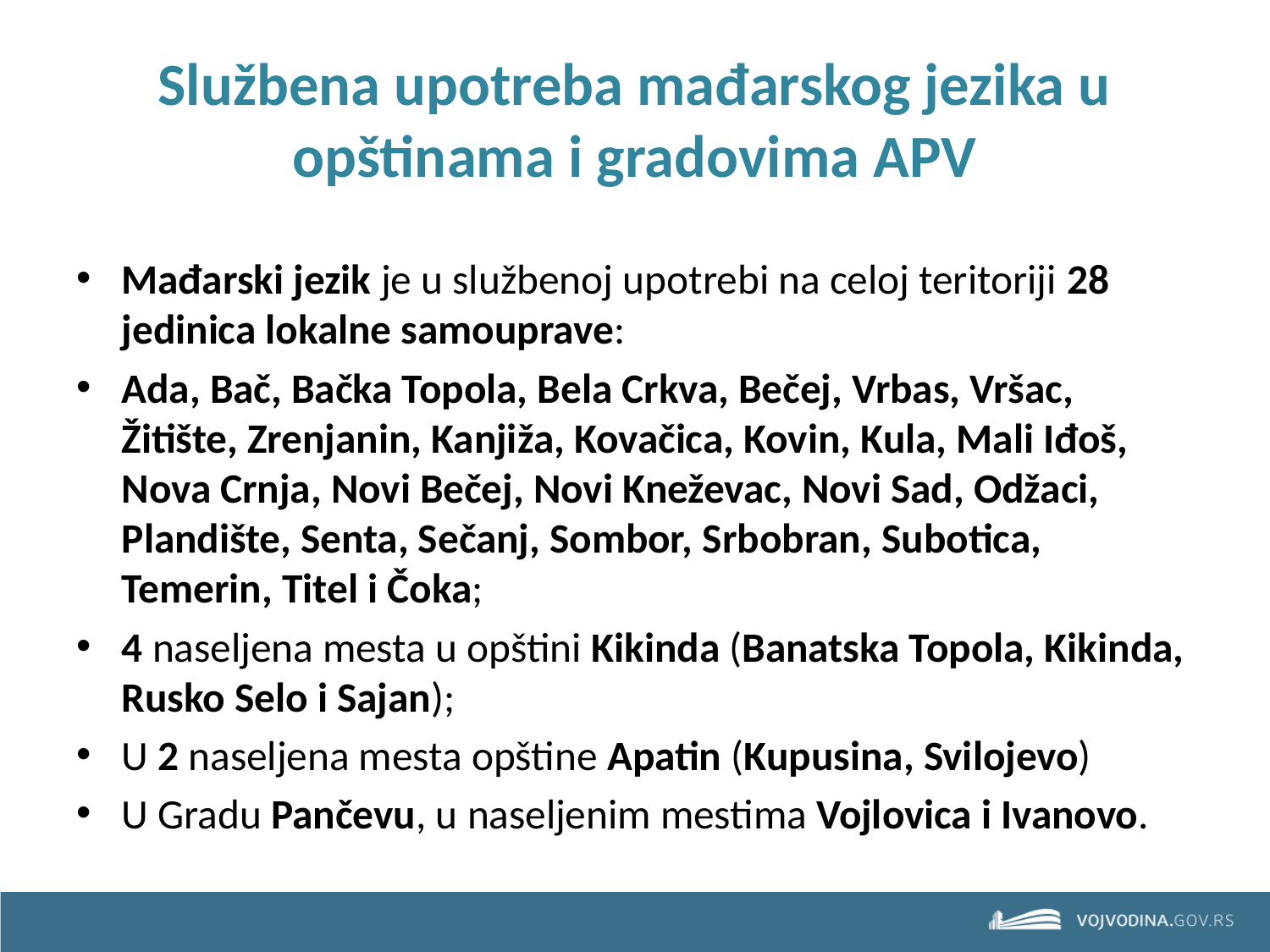

# Službena upotreba mađarskog jezika u opštinama i gradovima APV
Mađarski jezik je u službenoj upotrebi na celoj teritoriji 28 jedinica lokalne samouprave:
Ada, Bač, Bačka Topola, Bela Crkva, Bečej, Vrbas, Vršac, Žitište, Zrenjanin, Kanjiža, Kovačica, Kovin, Kula, Mali Iđoš, Nova Crnja, Novi Bečej, Novi Kneževac, Novi Sad, Odžaci, Plandište, Senta, Sečanj, Sombor, Srbobran, Subotica, Temerin, Titel i Čoka;
4 naseljena mesta u opštini Kikinda (Banatska Topola, Kikinda, Rusko Selo i Sajan);
U 2 naseljena mesta opštine Apatin (Kupusina, Svilojevo)
U Gradu Pančevu, u naseljenim mestima Vojlovica i Ivanovo.